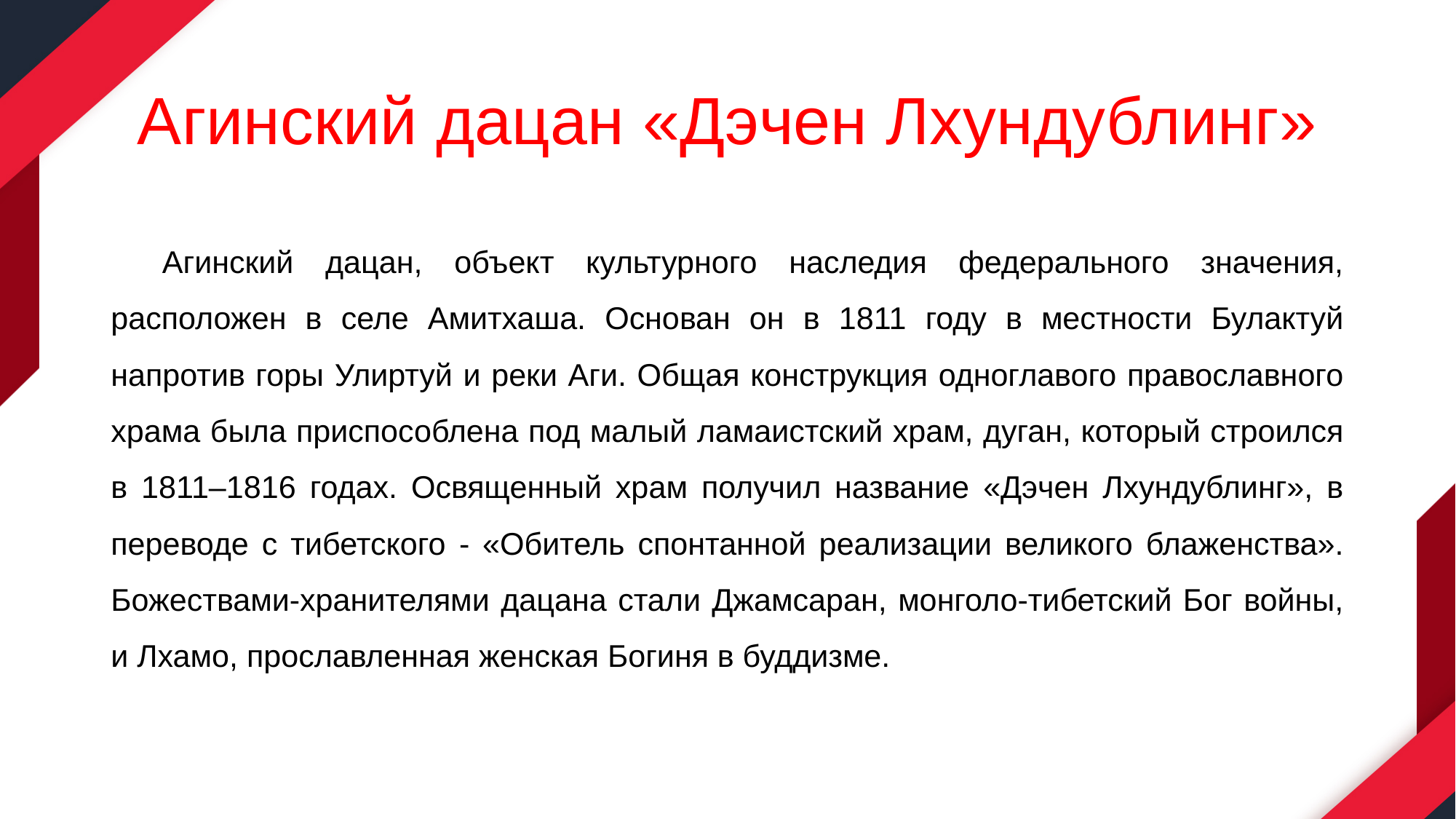

# Агинский дацан «Дэчен Лхундублинг»
Агинский дацан, объект культурного наследия федерального значения, расположен в селе Амитхаша. Основан он в 1811 году в местности Булактуй напротив горы Улиртуй и реки Аги. Общая конструкция одноглавого православного храма была приспособлена под малый ламаистский храм, дуган, который строился в 1811–1816 годах. Освященный храм получил название «Дэчен Лхундублинг», в переводе с тибетского - «Обитель спонтанной реализации великого блаженства». Божествами-хранителями дацана стали Джамсаран, монголо-тибетский Бог войны, и Лхамо, прославленная женская Богиня в буддизме.